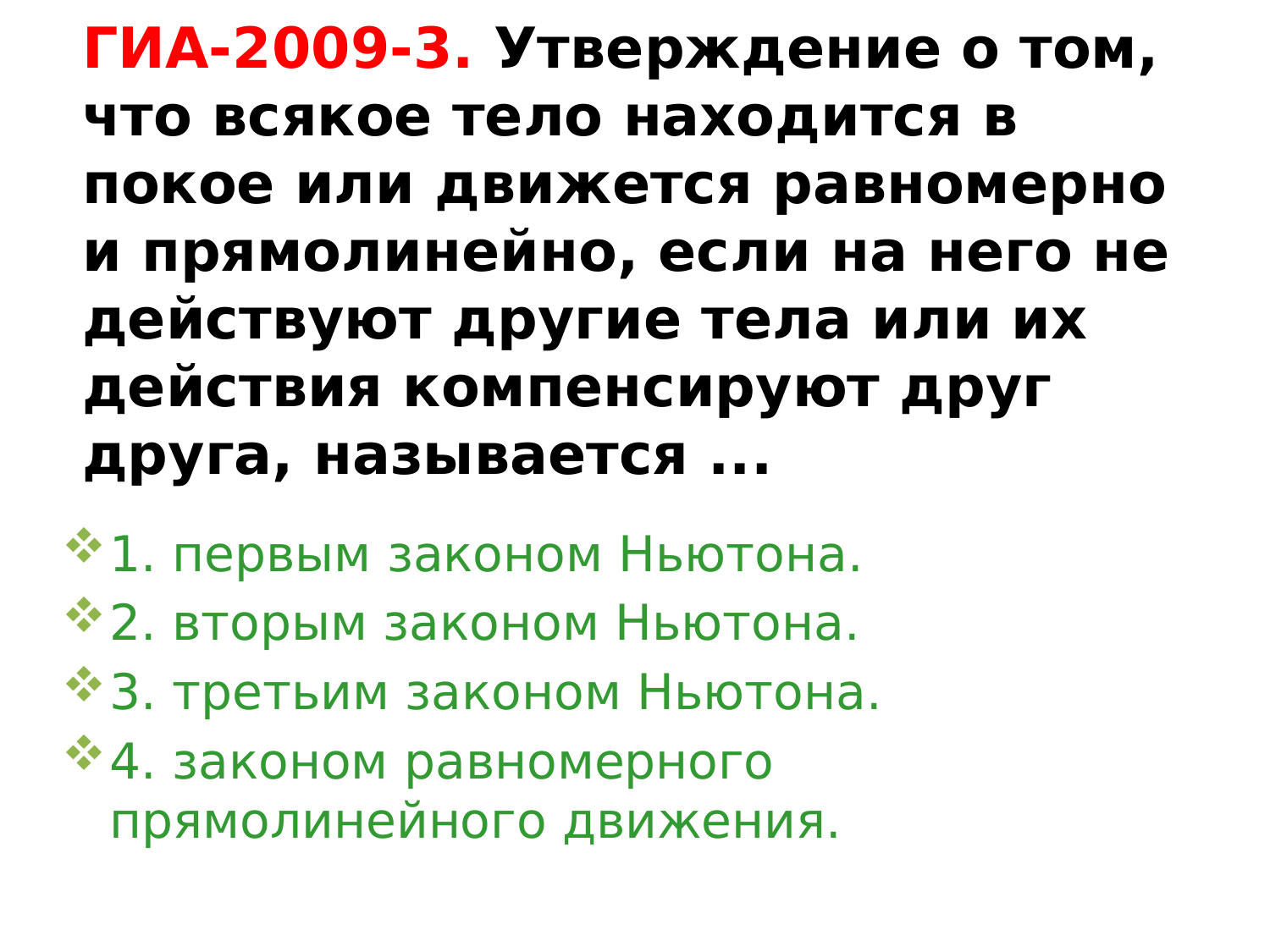

# ГИА-2009-3. Утверждение о том, что всякое тело находится в покое или движется равномерно и прямолинейно, если на него не действуют другие тела или их действия компенсируют друг друга, называется ...
1. первым законом Ньютона.
2. вторым законом Ньютона.
3. третьим законом Ньютона.
4. законом равномерного прямолинейного движения.